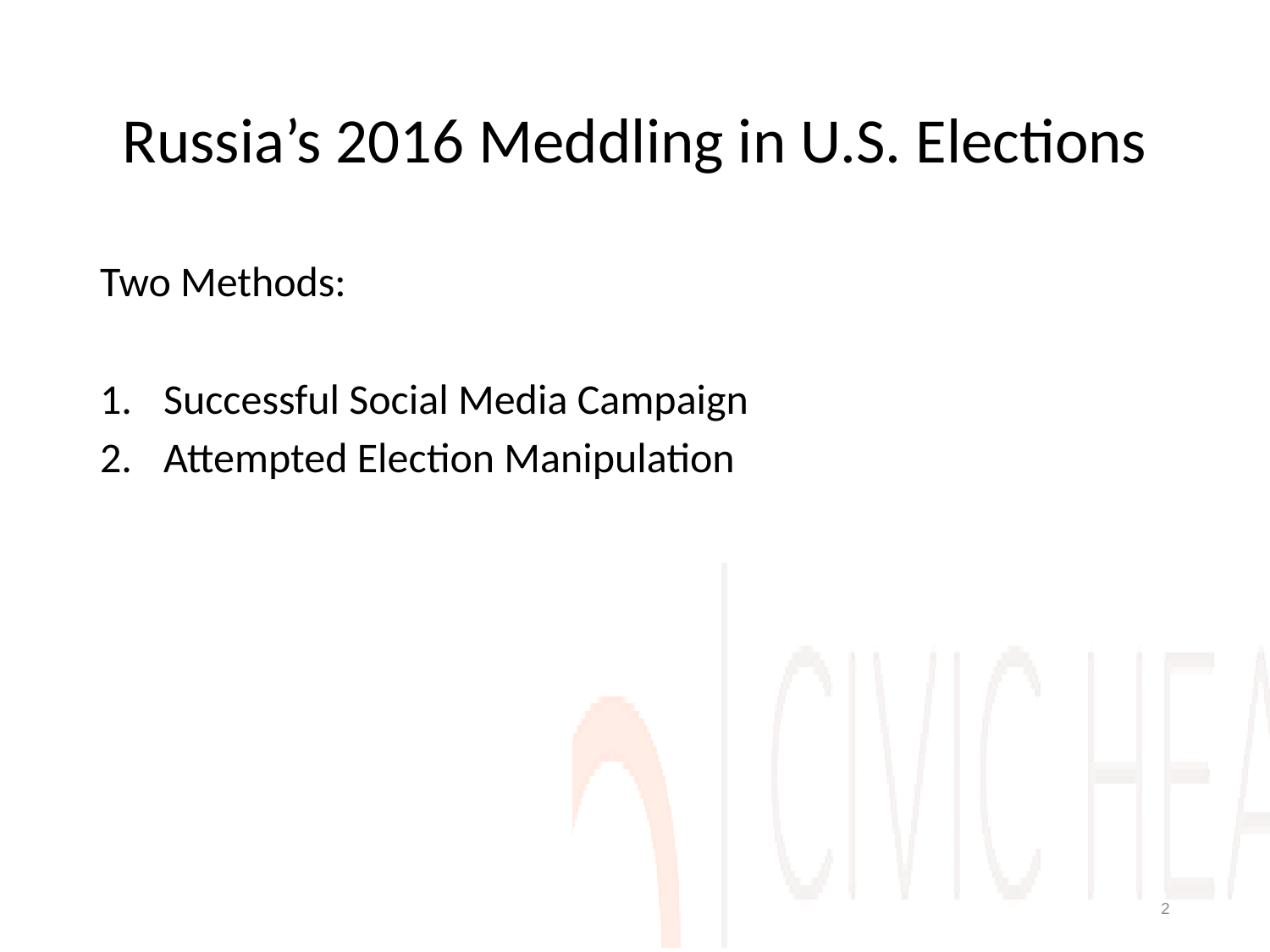

# Russia’s 2016 Meddling in U.S. Elections
Two Methods:

Successful Social Media Campaign
Attempted Election Manipulation

2